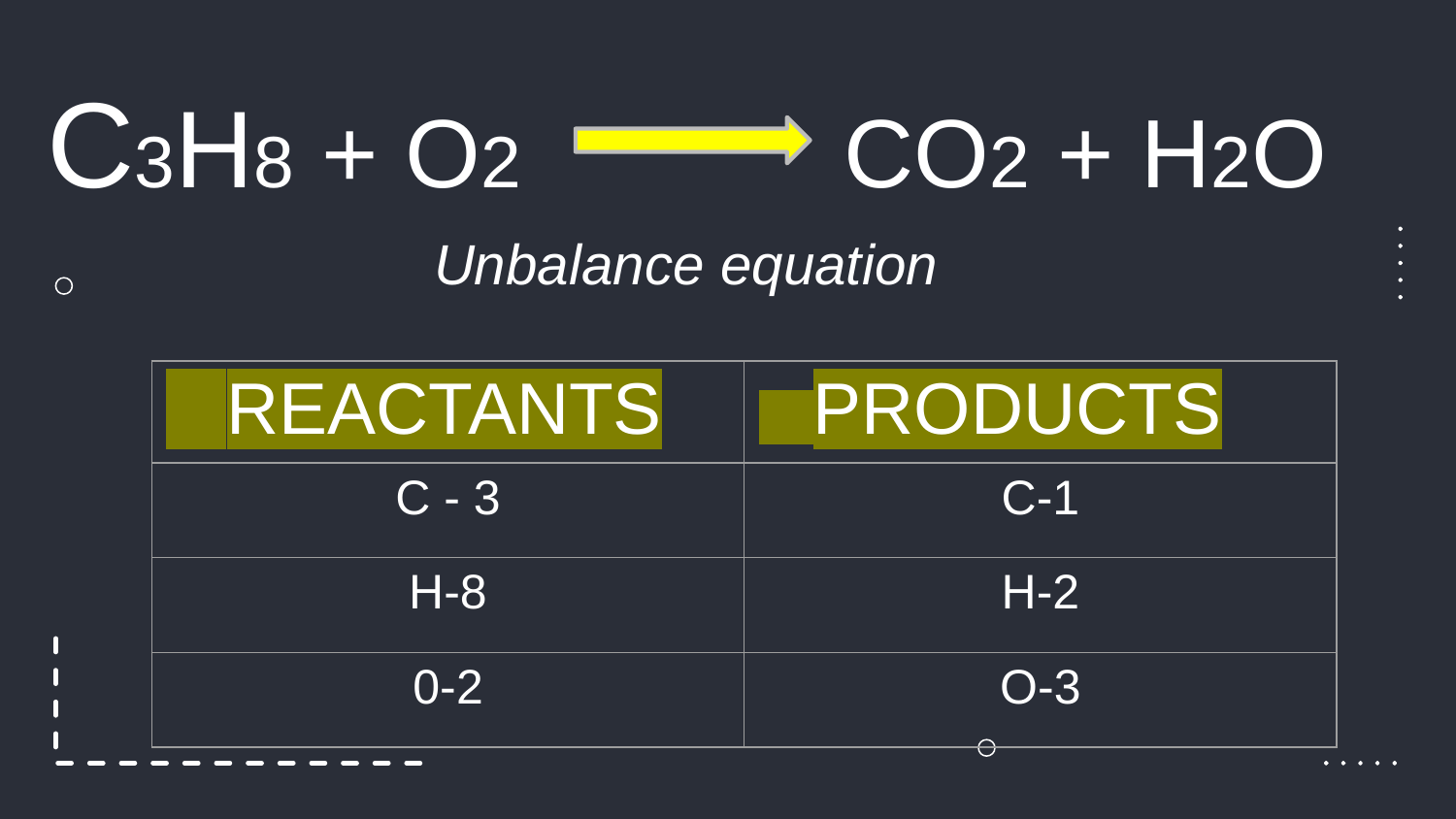

C3H8 + O2            CO2 + H2O

Unbalance equation
| REACTANTS | PRODUCTS |
| --- | --- |
| C - 3 | C-1 |
| H-8 | H-2 |
| 0-2 | O-3 |